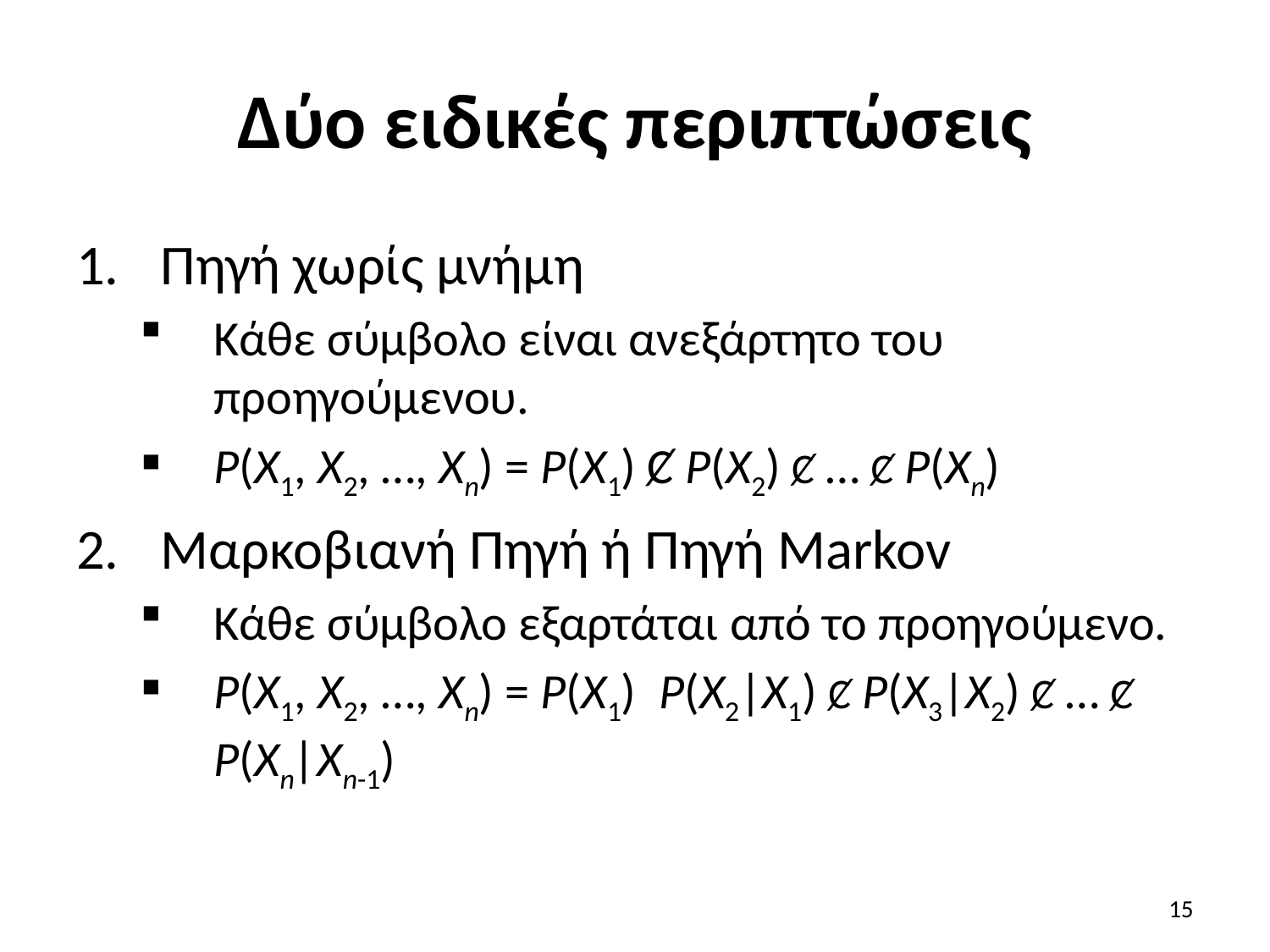

# Δύο ειδικές περιπτώσεις
Πηγή χωρίς μνήμη
Κάθε σύμβολο είναι ανεξάρτητο του προηγούμενου.
P(X1, X2, …, Xn) = P(X1) Ȼ P(X2) Ȼ … Ȼ P(Xn)
Μαρκοβιανή Πηγή ή Πηγή Markov
Κάθε σύμβολο εξαρτάται από το προηγούμενο.
P(X1, X2, …, Xn) = P(X1)  P(X2|X1) Ȼ P(X3|X2) Ȼ … Ȼ P(Xn|Xn-1)
15